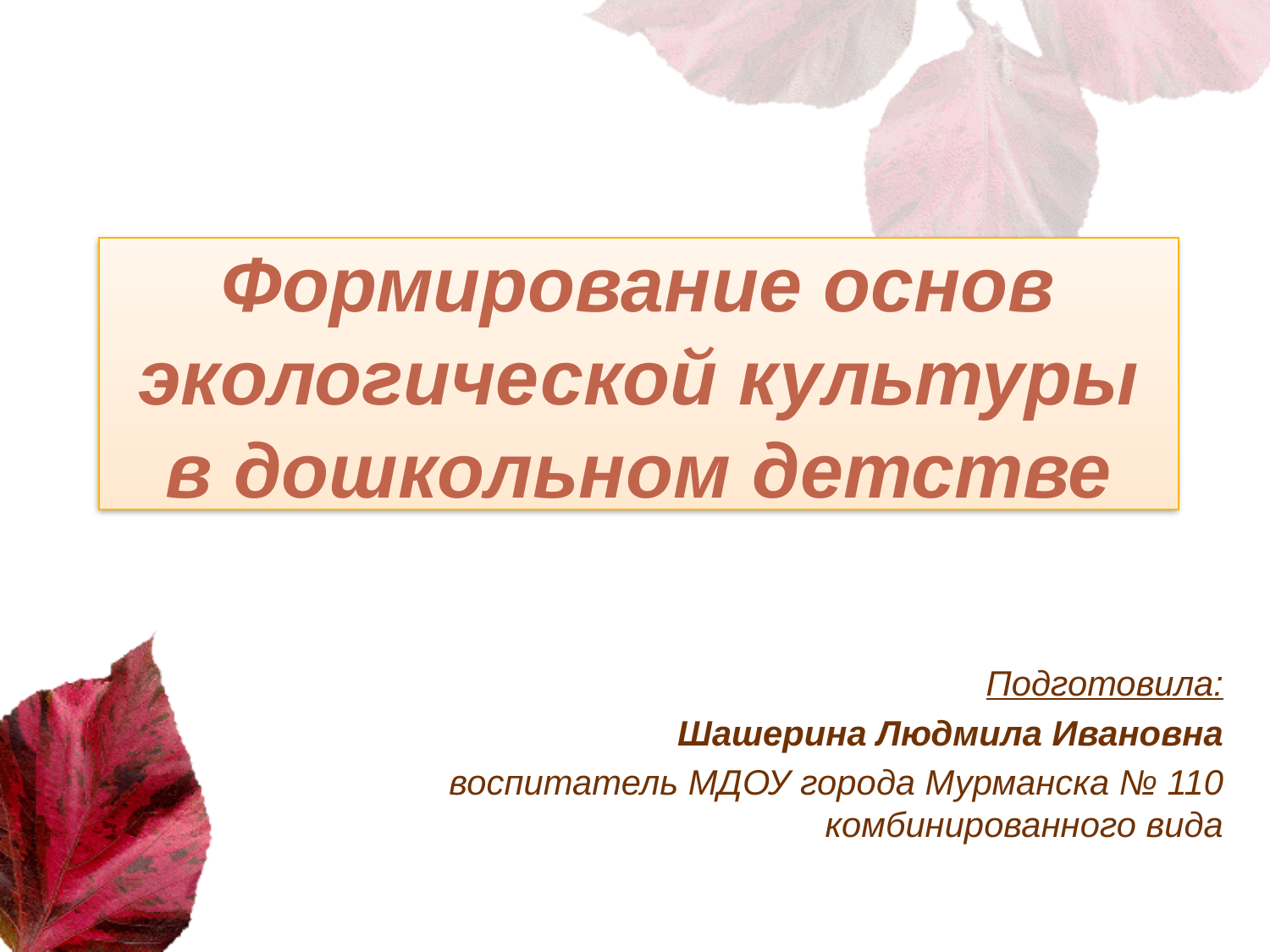

# Формирование основ экологической культуры в дошкольном детстве
Подготовила:
Шашерина Людмила Ивановна
воспитатель МДОУ города Мурманска № 110 комбинированного вида